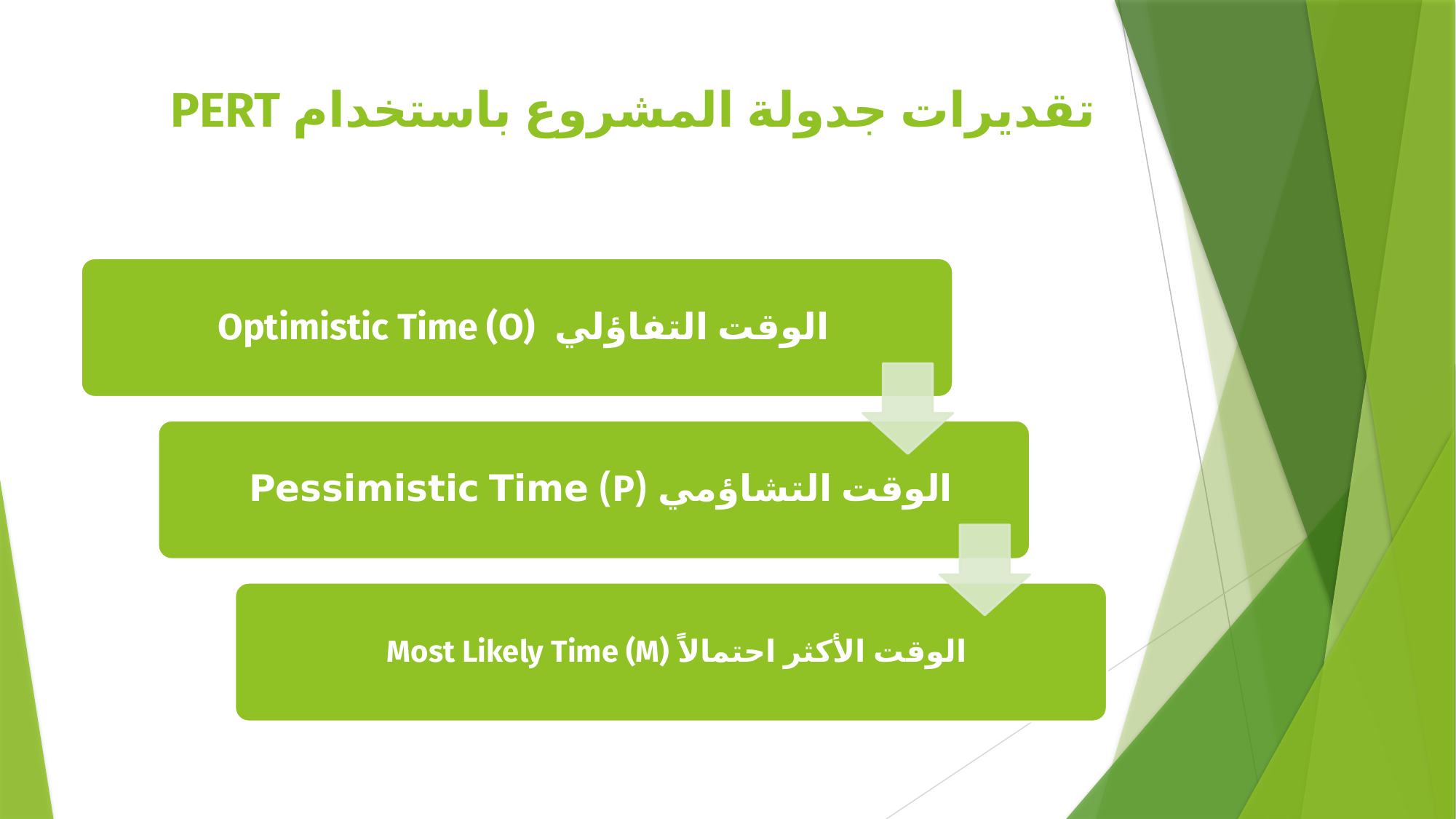

# تقديرات جدولة المشروع باستخدام PERT
الوقت التفاؤلي  Optimistic Time (O)
الوقت التشاؤمي (P) Pessimistic Time
الوقت الأكثر احتمالاً Most Likely Time (M)